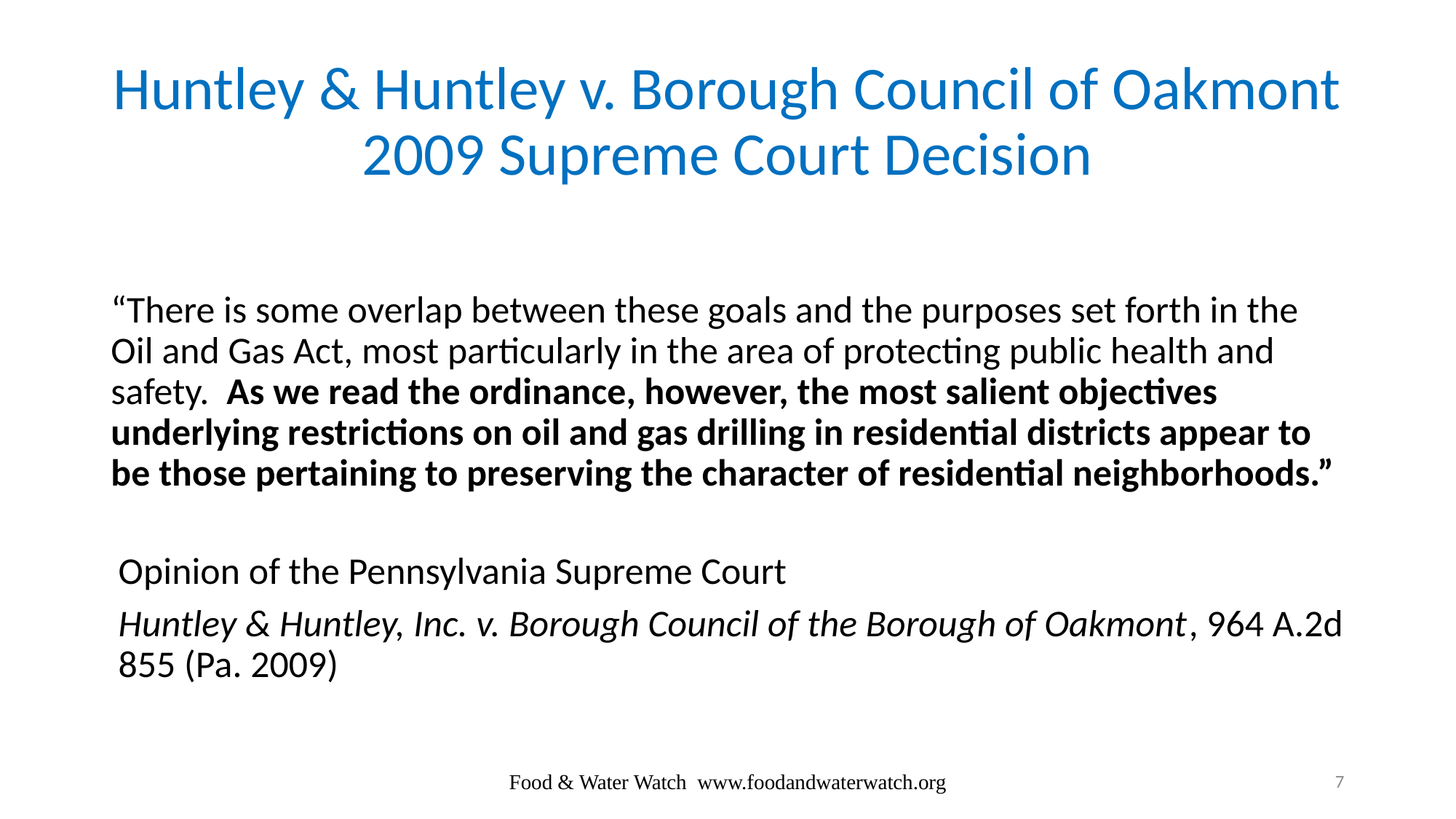

# Huntley & Huntley v. Borough Council of Oakmont 2009 Supreme Court Decision

“There is some overlap between these goals and the purposes set forth in the Oil and Gas Act, most particularly in the area of protecting public health and safety.  As we read the ordinance, however, the most salient objectives underlying restrictions on oil and gas drilling in residential districts appear to be those pertaining to preserving the character of residential neighborhoods.”

Opinion of the Pennsylvania Supreme Court
Huntley & Huntley, Inc. v. Borough Council of the Borough of Oakmont, 964 A.2d 855 (Pa. 2009)
Food & Water Watch  www.foodandwaterwatch.org
7